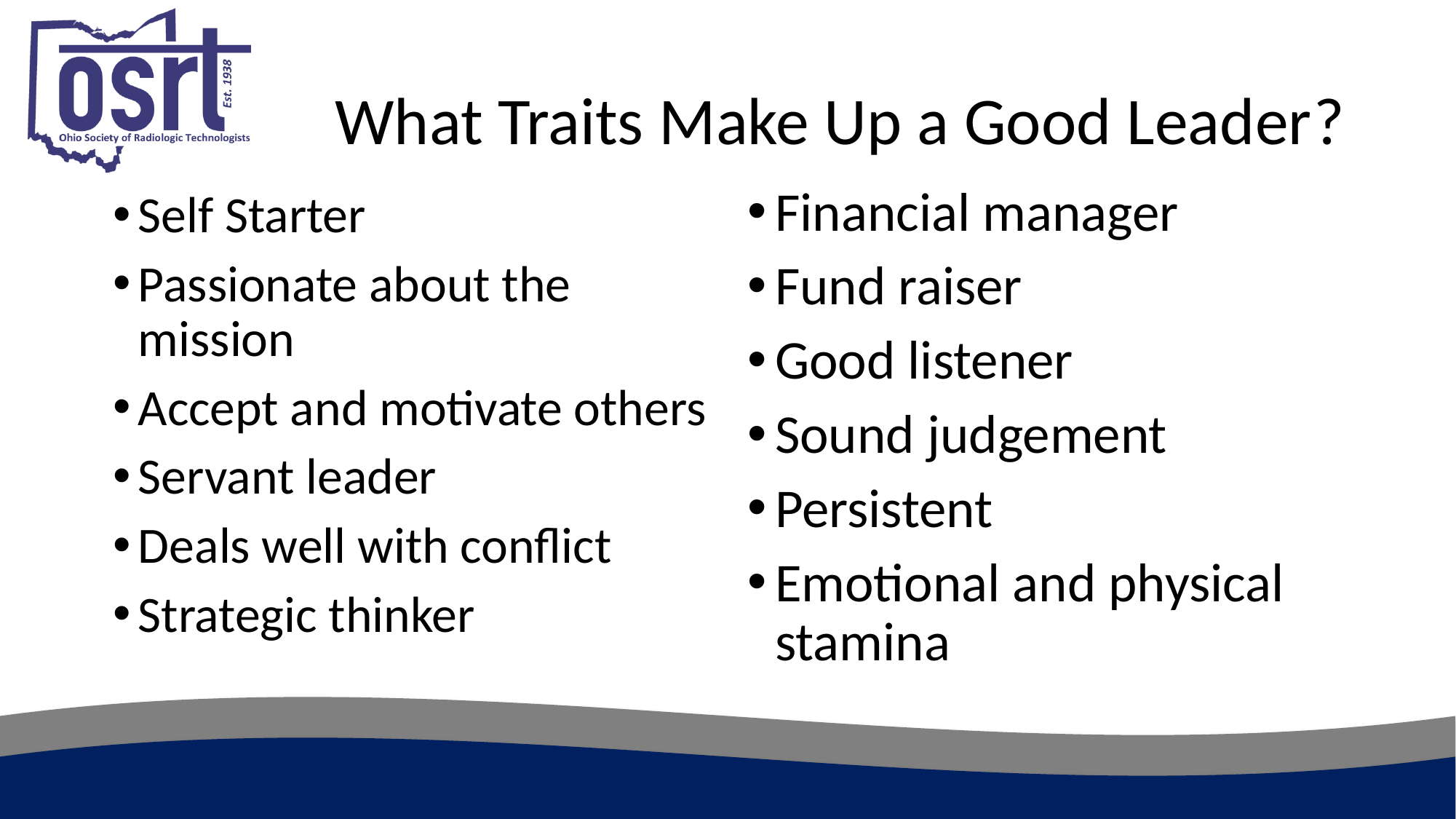

# What Traits Make Up a Good Leader?
Financial manager
Fund raiser
Good listener
Sound judgement
Persistent
Emotional and physical stamina

Self Starter
Passionate about the mission
Accept and motivate others
Servant leader
Deals well with conflict
Strategic thinker